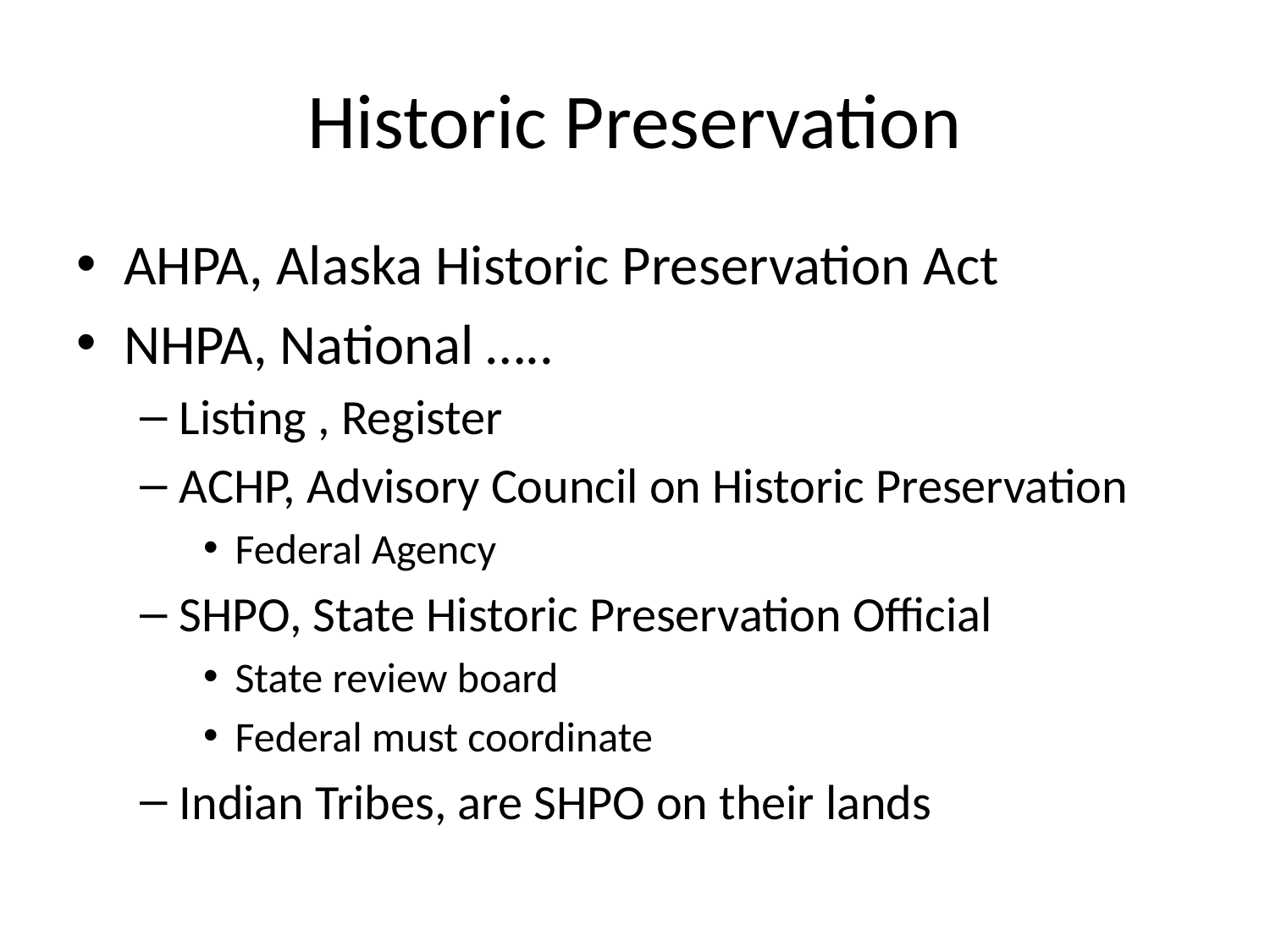

# Historic Preservation
AHPA, Alaska Historic Preservation Act
NHPA, National …..
Listing , Register
ACHP, Advisory Council on Historic Preservation
Federal Agency
SHPO, State Historic Preservation Official
State review board
Federal must coordinate
Indian Tribes, are SHPO on their lands